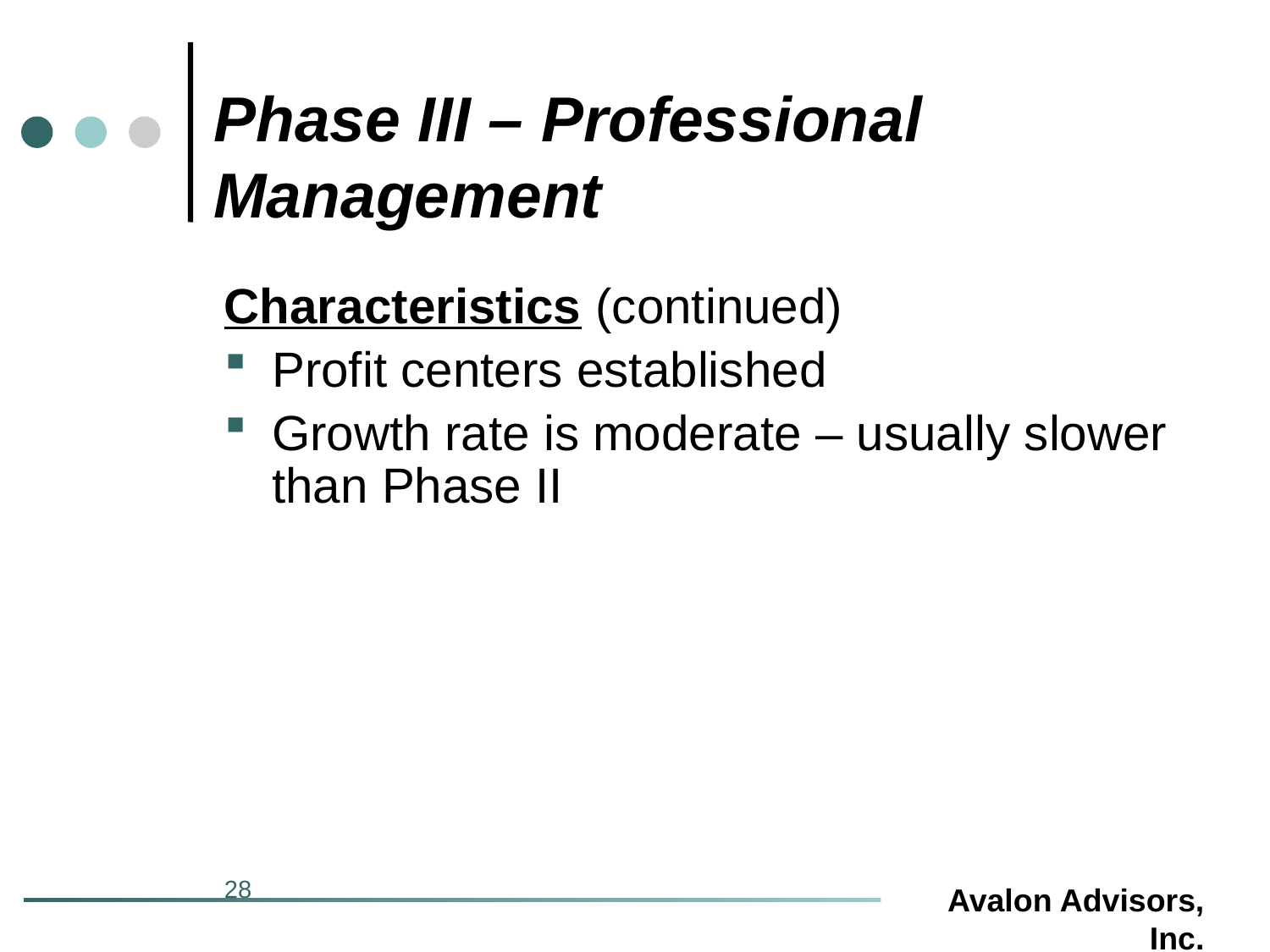

# Phase III – Professional Management
Characteristics (continued)
Profit centers established
Growth rate is moderate – usually slower than Phase II

28
Avalon Advisors, Inc.